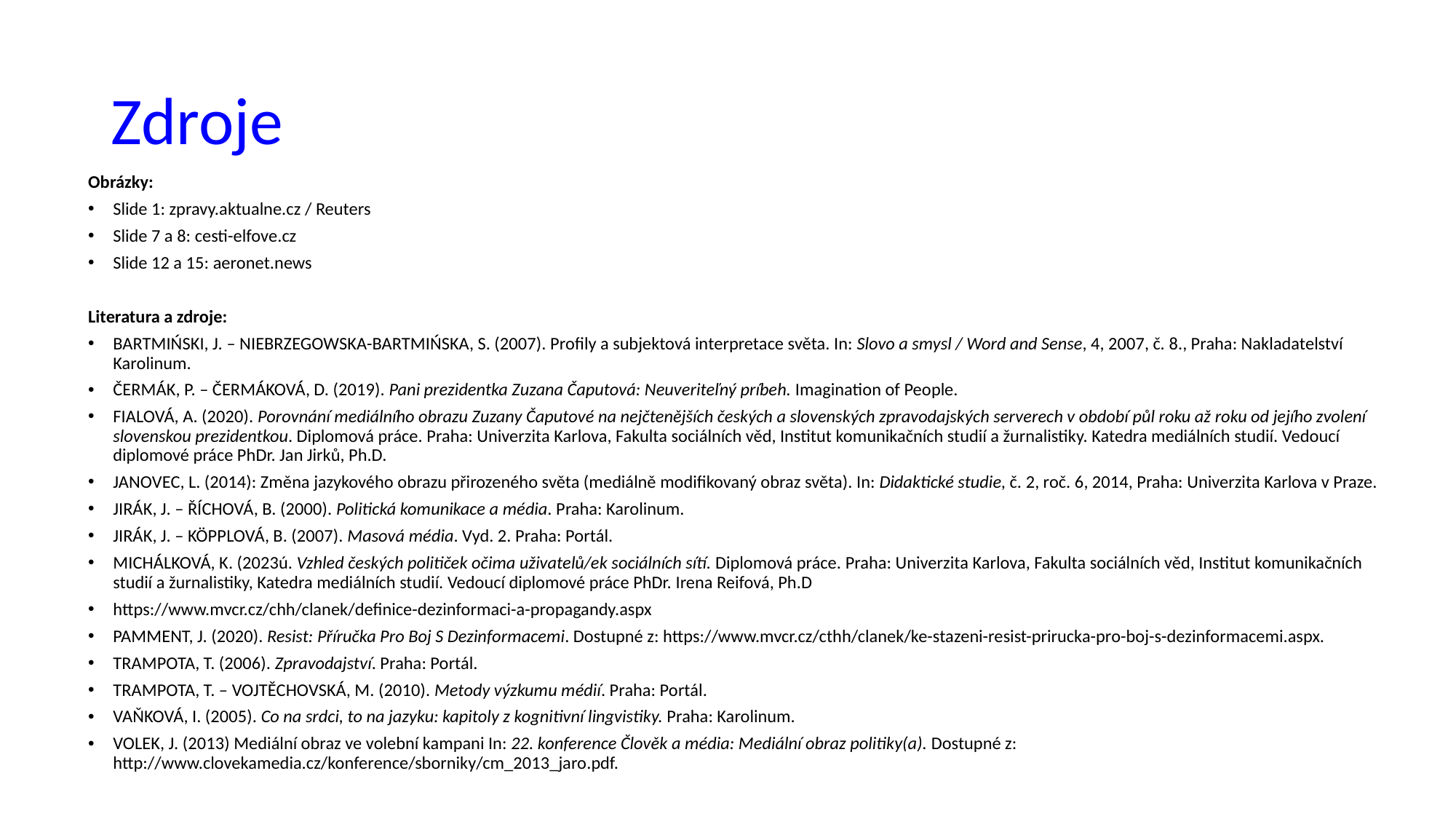

# Zdroje
Obrázky:
Slide 1: zpravy.aktualne.cz / Reuters
Slide 7 a 8: cesti-elfove.cz
Slide 12 a 15: aeronet.news

Literatura a zdroje:
BARTMIŃSKI, J. – NIEBRZEGOWSKA-BARTMIŃSKA, S. (2007). Profily a subjektová interpretace světa. In: Slovo a smysl / Word and Sense, 4, 2007, č. 8., Praha: Nakladatelství Karolinum.
ČERMÁK, P. – ČERMÁKOVÁ, D. (2019). Pani prezidentka Zuzana Čaputová: Neuveriteľný príbeh. Imagination of People.
FIALOVÁ, A. (2020). Porovnání mediálního obrazu Zuzany Čaputové na nejčtenějších českých a slovenských zpravodajských serverech v období půl roku až roku od jejího zvolení slovenskou prezidentkou. Diplomová práce. Praha: Univerzita Karlova, Fakulta sociálních věd, Institut komunikačních studií a žurnalistiky. Katedra mediálních studií. Vedoucí diplomové práce PhDr. Jan Jirků, Ph.D.
JANOVEC, L. (2014): Změna jazykového obrazu přirozeného světa (mediálně modifikovaný obraz světa). In: Didaktické studie, č. 2, roč. 6, 2014, Praha: Univerzita Karlova v Praze.
JIRÁK, J. – ŘÍCHOVÁ, B. (2000). Politická komunikace a média. Praha: Karolinum.
JIRÁK, J. – KÖPPLOVÁ, B. (2007). Masová média. Vyd. 2. Praha: Portál.
MICHÁLKOVÁ, K. (2023ú. Vzhled českých političek očima uživatelů/ek sociálních sítí. Diplomová práce. Praha: Univerzita Karlova, Fakulta sociálních věd, Institut komunikačních studií a žurnalistiky, Katedra mediálních studií. Vedoucí diplomové práce PhDr. Irena Reifová, Ph.D
https://www.mvcr.cz/chh/clanek/definice-dezinformaci-a-propagandy.aspx
PAMMENT, J. (2020). Resist: Příručka Pro Boj S Dezinformacemi. Dostupné z: https://www.mvcr.cz/cthh/clanek/ke-stazeni-resist-prirucka-pro-boj-s-dezinformacemi.aspx.
TRAMPOTA, T. (2006). Zpravodajství. Praha: Portál.
TRAMPOTA, T. – VOJTĚCHOVSKÁ, M. (2010). Metody výzkumu médií. Praha: Portál.
VAŇKOVÁ, I. (2005). Co na srdci, to na jazyku: kapitoly z kognitivní lingvistiky. Praha: Karolinum.
VOLEK, J. (2013) Mediální obraz ve volební kampani In: 22. konference Člověk a média: Mediální obraz politiky(a). Dostupné z: http://www.clovekamedia.cz/konference/sborniky/cm_2013_jaro.pdf.